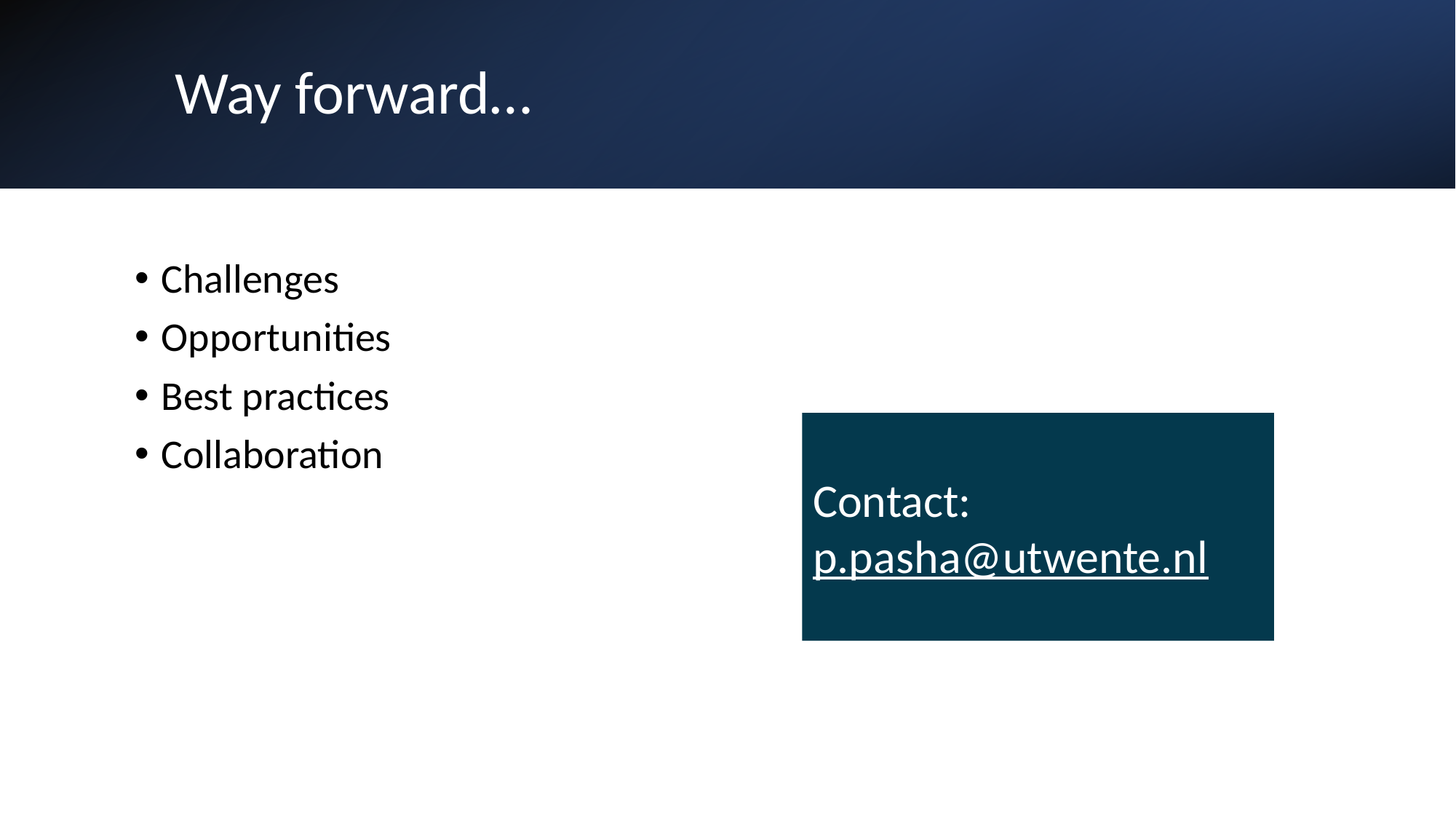

# Way forward…
Challenges
Opportunities
Best practices
Collaboration

Contact: p.pasha@utwente.nl